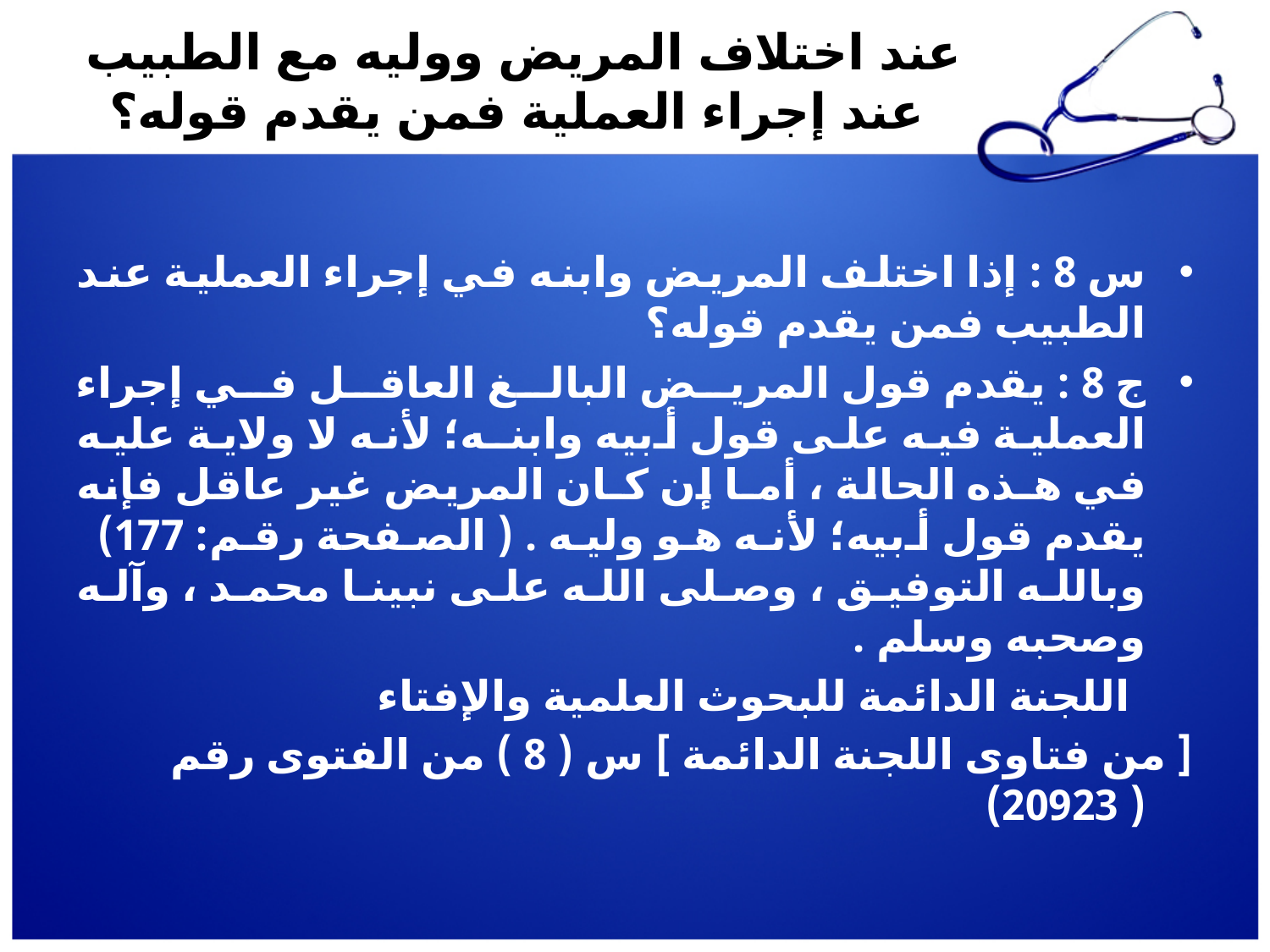

# عند اختلاف المريض ووليه مع الطبيب عند إجراء العملية فمن يقدم قوله؟

س 8 : إذا اختلف المريض وابنه في إجراء العملية عند الطبيب فمن يقدم قوله؟
ج 8 : يقدم قول المريض البالغ العاقل في إجراء العملية فيه على قول أبيه وابنـه؛ لأنه لا ولاية عليه في هـذه الحالة ، أمـا إن كـان المريض غير عاقل فإنه يقدم قول أبيه؛ لأنه هو وليه . ( الصفحة رقم: 177)   وبالله التوفيق ، وصلى الله على نبينا محمد ، وآله وصحبه وسلم .
اللجنة الدائمة للبحوث العلمية والإفتاء
[ من فتاوى اللجنة الدائمة ] س ( 8 ) من الفتوى رقم ( 20923)